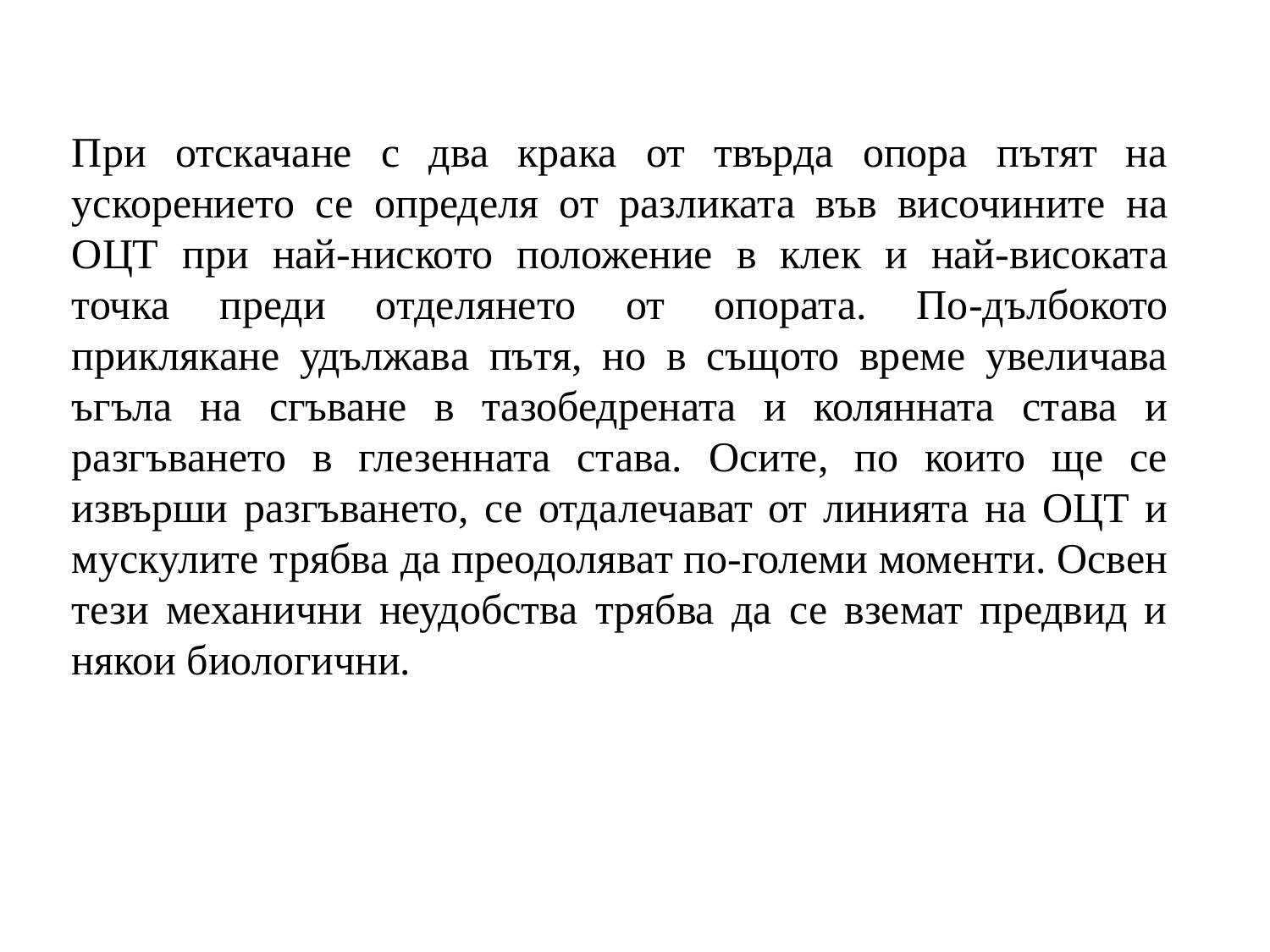

При отскачане с два крака от твърда опора пътят на ускорението се определя от разликата във височините на ОЦТ при най-ниското положение в клек и най-високата точка преди отделянето от опората. По-дълбокото приклякане удължава пътя, но в същото време увеличава ъгъла на сгъване в тазобедрената и колянната става и разгъването в глезенната става. Осите, по които ще се извърши разгъването, се отдалечават от линията на ОЦТ и мускулите трябва да преодоляват по-големи моменти. Освен тези механични неудобства трябва да се вземат предвид и някои биологични.